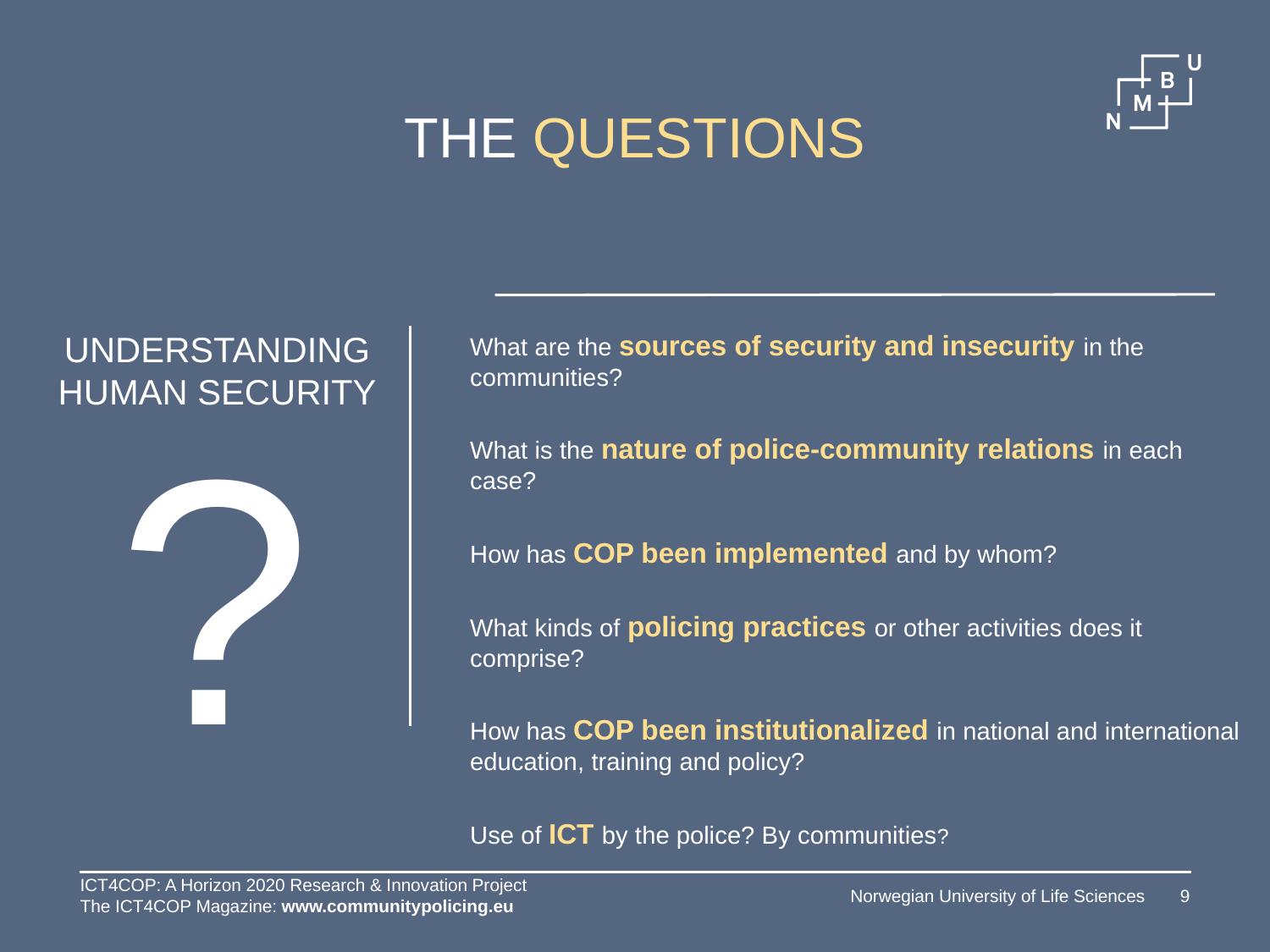

# THE QUESTIONS
UNDERSTANDING HUMAN SECURITY
What are the sources of security and insecurity in the communities?

What is the nature of police-community relations in each case?

How has COP been implemented and by whom?

What kinds of policing practices or other activities does it comprise?

How has COP been institutionalized in national and international education, training and policy?

Use of ICT by the police? By communities?

?
ICT4COP: A Horizon 2020 Research & Innovation Project
The ICT4COP Magazine: www.communitypolicing.eu
Norwegian University of Life Sciences
9